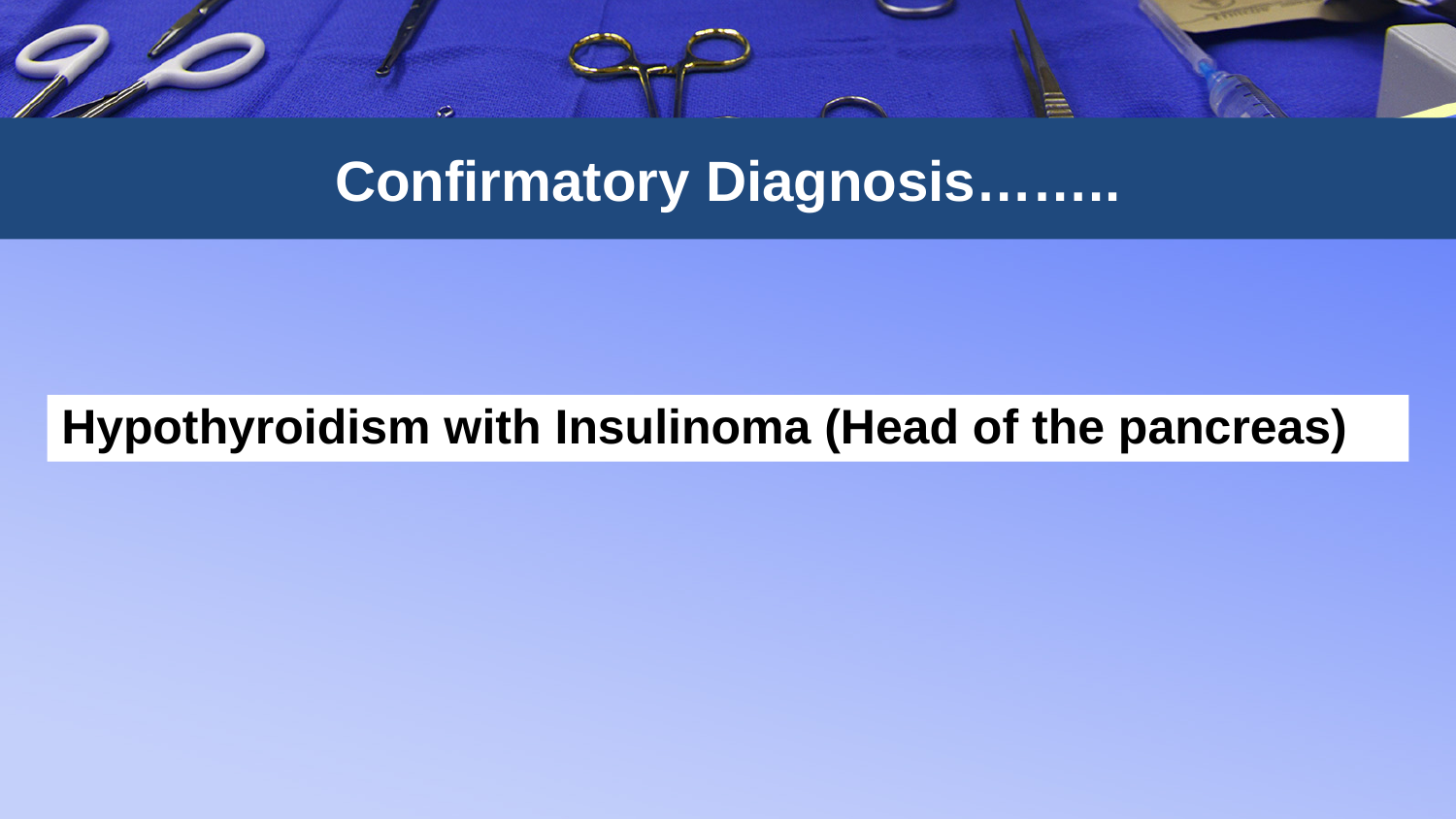

# Confirmatory Diagnosis……..
Hypothyroidism with Insulinoma (Head of the pancreas)